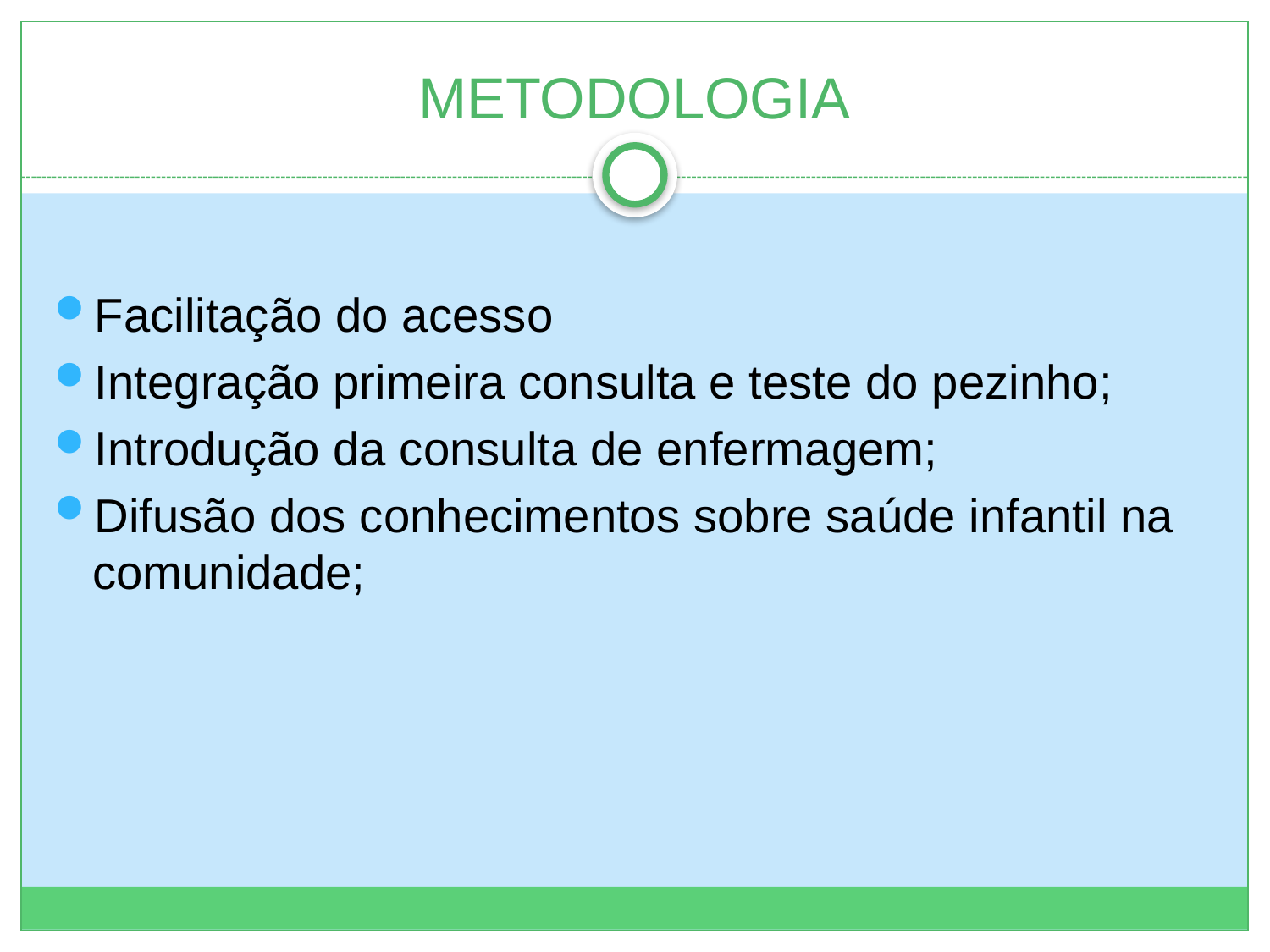

# METODOLOGIA

Facilitação do acesso
Integração primeira consulta e teste do pezinho;
Introdução da consulta de enfermagem;
Difusão dos conhecimentos sobre saúde infantil na comunidade;